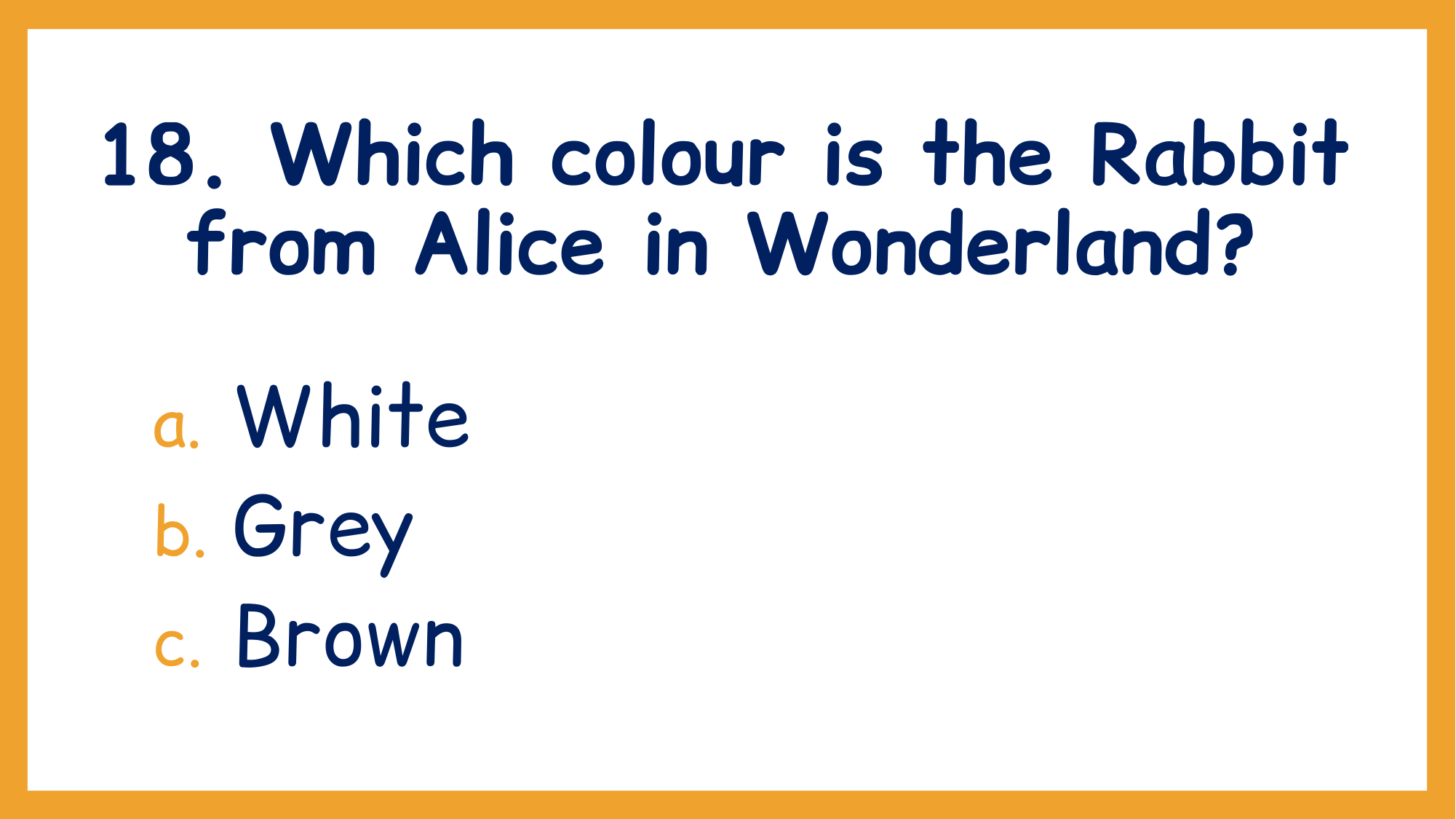

# 18. Which colour is the Rabbit from Alice in Wonderland?
 White
 Grey
 Brown